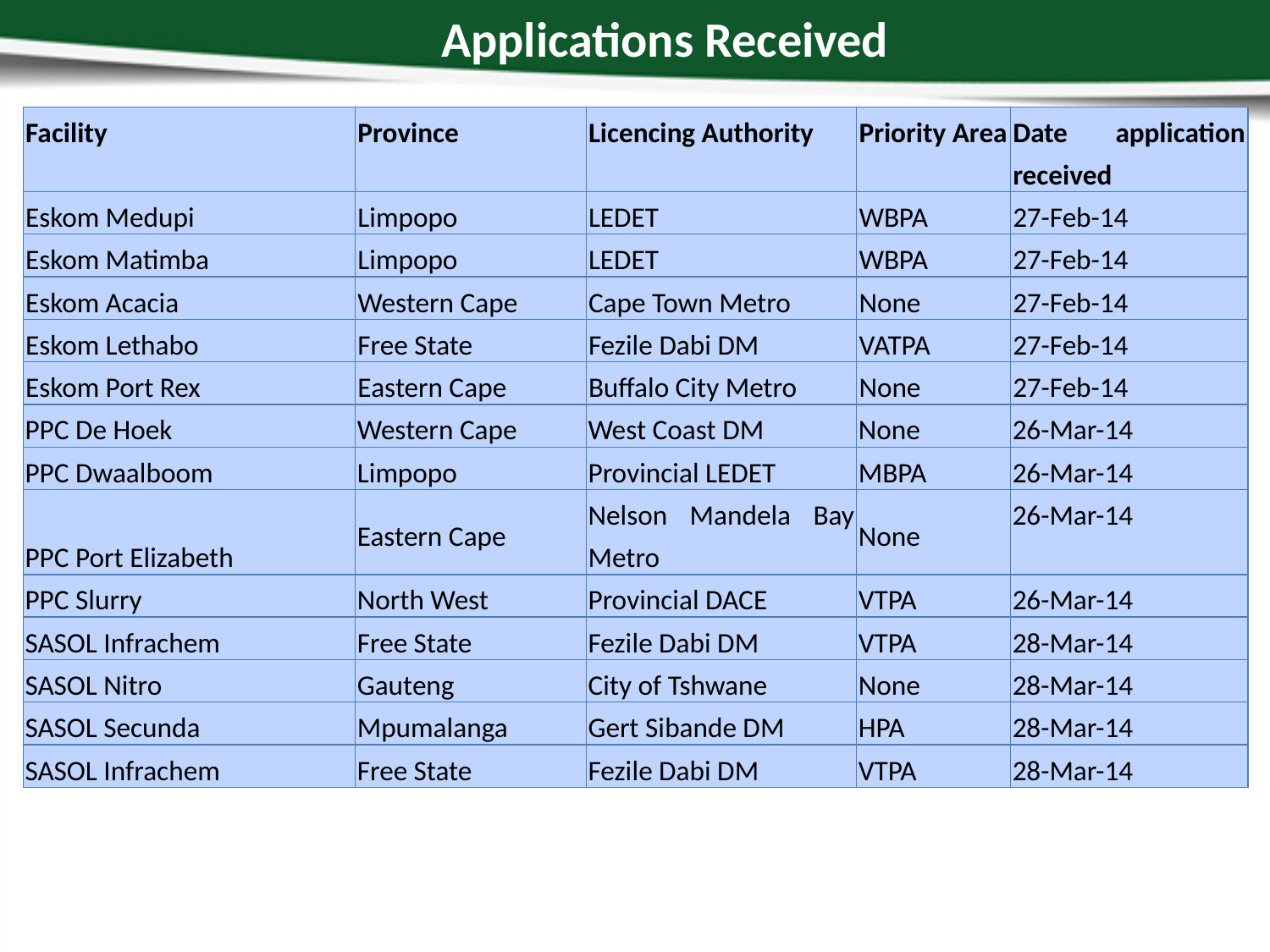

# Applications Received
| Facility | Province | Licencing Authority | Priority Area | Date application received |
| --- | --- | --- | --- | --- |
| Eskom Medupi | Limpopo | LEDET | WBPA | 27-Feb-14 |
| Eskom Matimba | Limpopo | LEDET | WBPA | 27-Feb-14 |
| Eskom Acacia | Western Cape | Cape Town Metro | None | 27-Feb-14 |
| Eskom Lethabo | Free State | Fezile Dabi DM | VATPA | 27-Feb-14 |
| Eskom Port Rex | Eastern Cape | Buffalo City Metro | None | 27-Feb-14 |
| PPC De Hoek | Western Cape | West Coast DM | None | 26-Mar-14 |
| PPC Dwaalboom | Limpopo | Provincial LEDET | MBPA | 26-Mar-14 |
| PPC Port Elizabeth | Eastern Cape | Nelson Mandela Bay Metro | None | 26-Mar-14 |
| PPC Slurry | North West | Provincial DACE | VTPA | 26-Mar-14 |
| SASOL Infrachem | Free State | Fezile Dabi DM | VTPA | 28-Mar-14 |
| SASOL Nitro | Gauteng | City of Tshwane | None | 28-Mar-14 |
| SASOL Secunda | Mpumalanga | Gert Sibande DM | HPA | 28-Mar-14 |
| SASOL Infrachem | Free State | Fezile Dabi DM | VTPA | 28-Mar-14 |